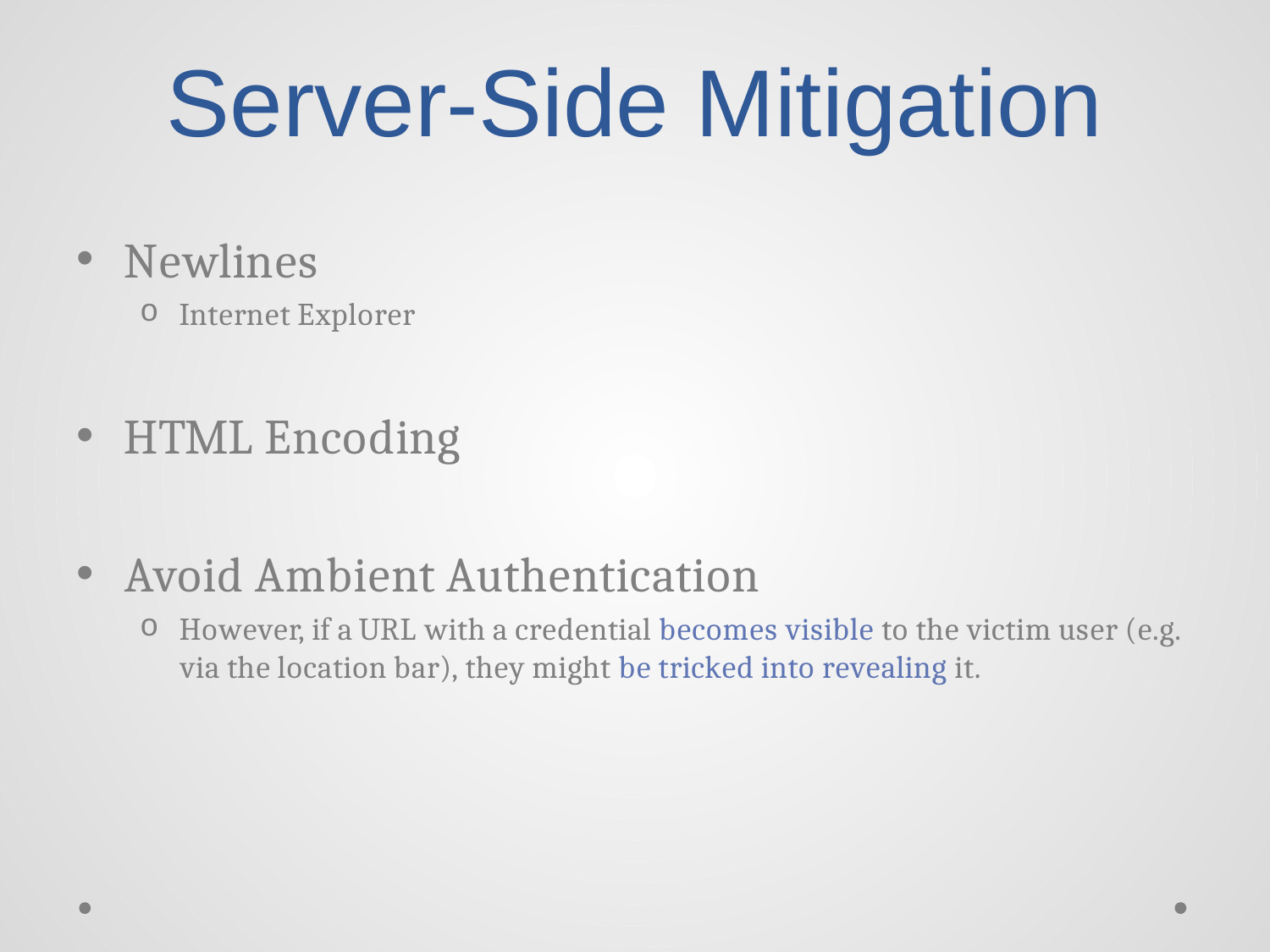

# Server-Side Mitigation
Newlines
Internet Explorer

HTML Encoding

Avoid Ambient Authentication
However, if a URL with a credential becomes visible to the victim user (e.g. via the location bar), they might be tricked into revealing it.